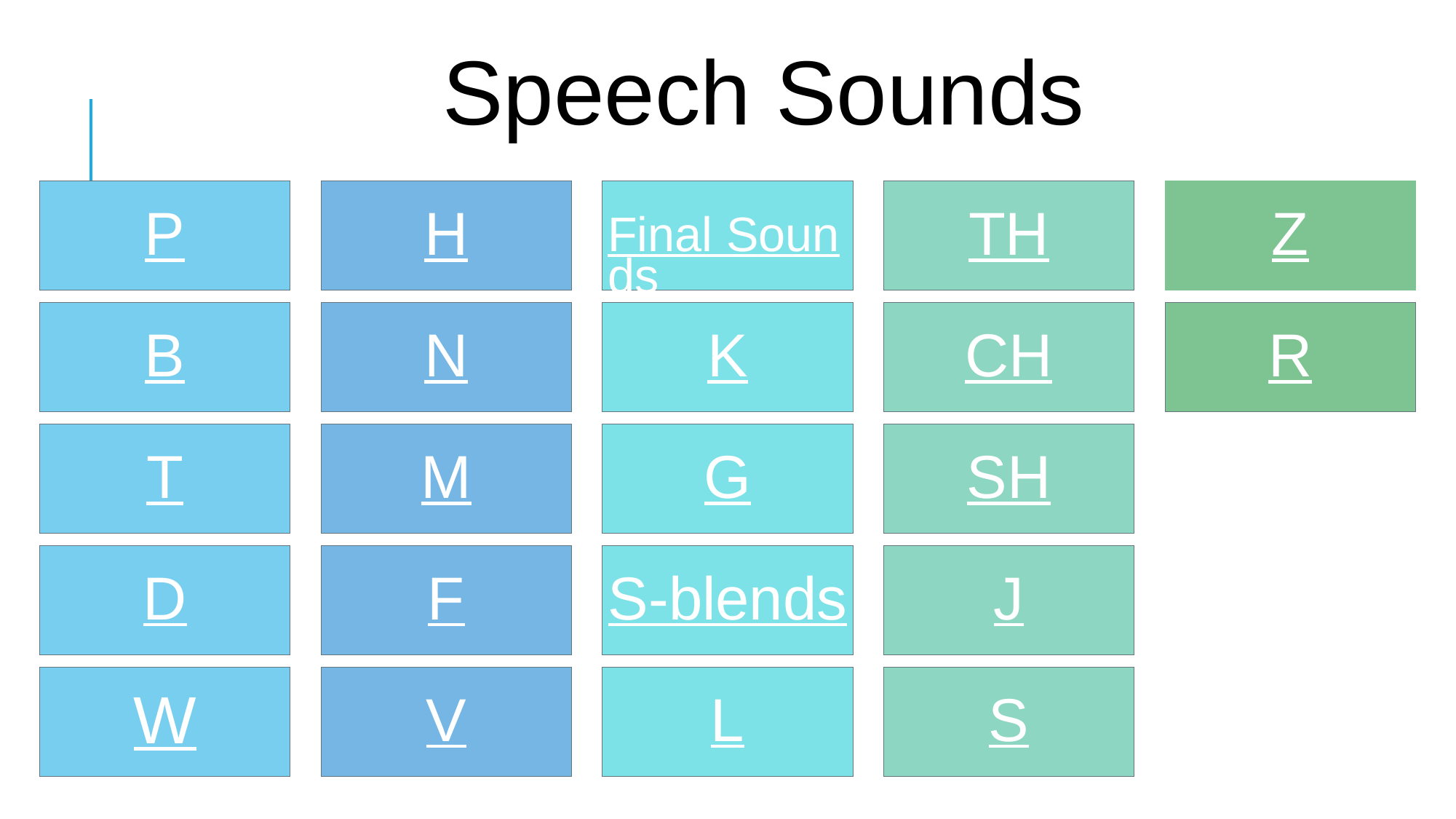

Speech Sounds
P
H
Final Sounds
TH
Z
B
N
K
CH
R
T
M
G
SH

D
F
S-blends
J

W
V
L
S